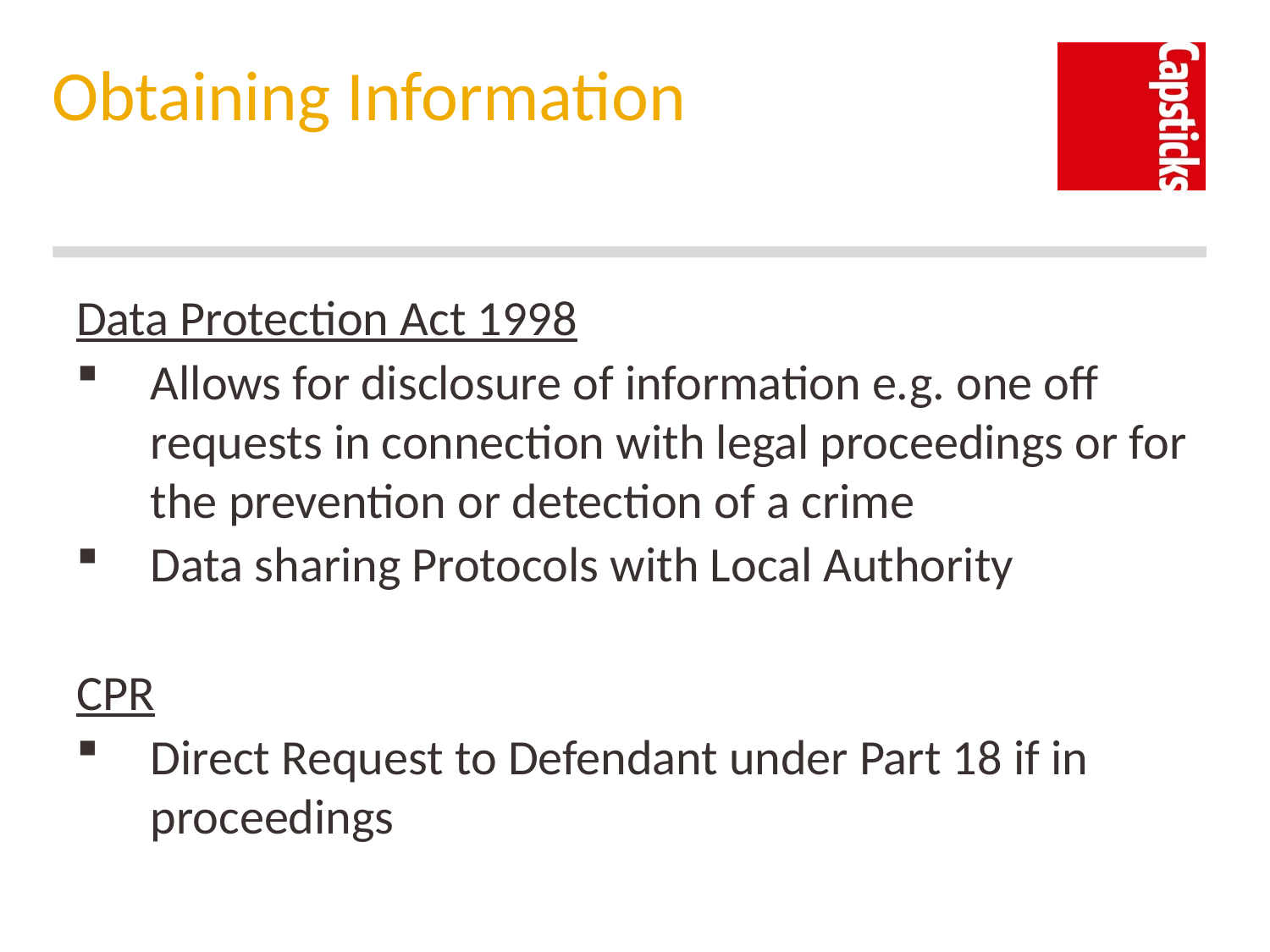

# Obtaining Information
Data Protection Act 1998
Allows for disclosure of information e.g. one off requests in connection with legal proceedings or for the prevention or detection of a crime
Data sharing Protocols with Local Authority

CPR
Direct Request to Defendant under Part 18 if in proceedings